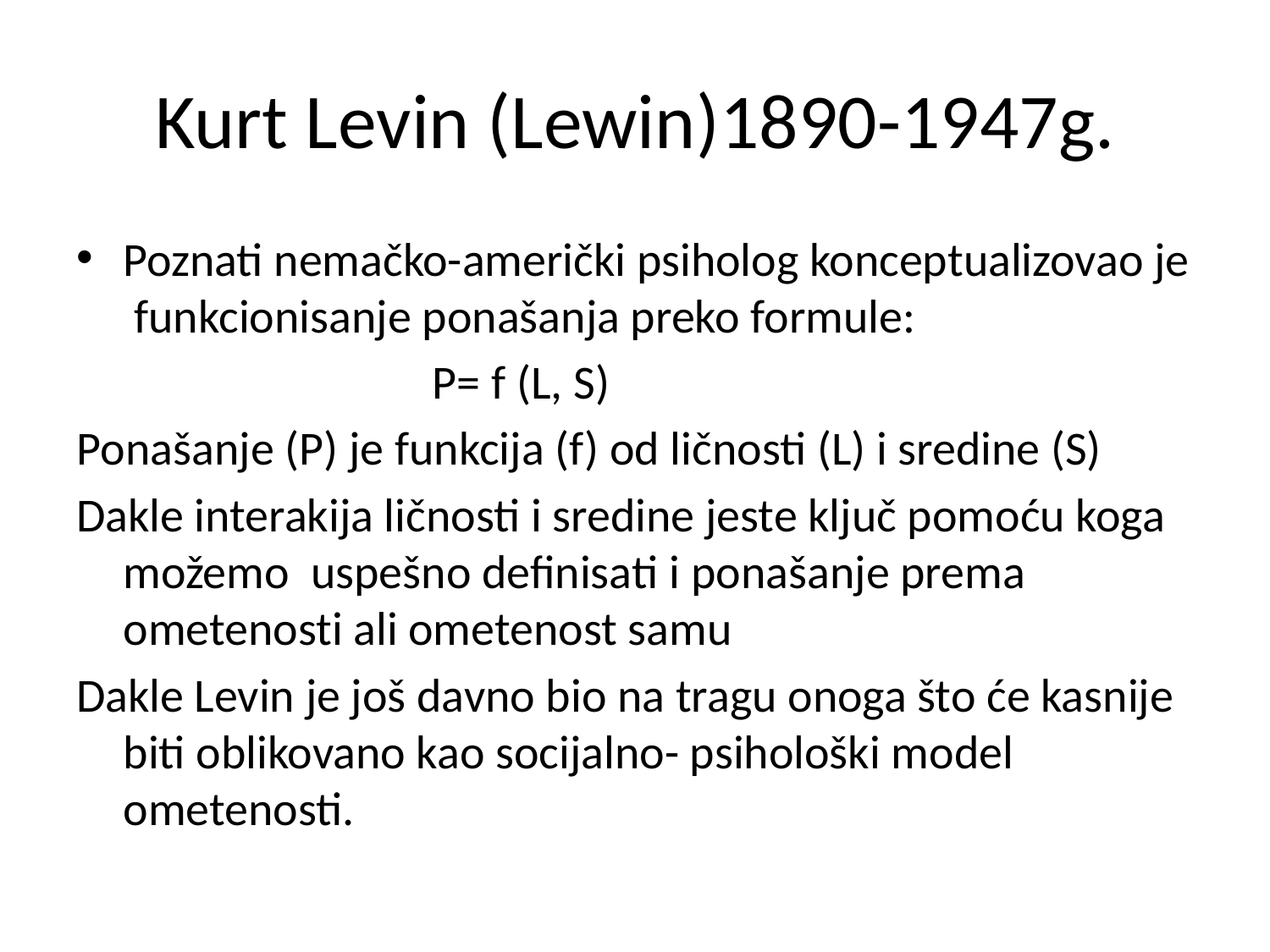

# Kurt Levin (Lewin)1890-1947g.
Poznati nemačko-američki psiholog konceptualizovao je  funkcionisanje ponašanja preko formule:
                                 P= f (L, S)
Ponašanje (P) je funkcija (f) od ličnosti (L) i sredine (S)
Dakle interakija ličnosti i sredine jeste ključ pomoću koga možemo  uspešno definisati i ponašanje prema ometenosti ali ometenost samu
Dakle Levin je još davno bio na tragu onoga što će kasnije biti oblikovano kao socijalno- psihološki model ometenosti.